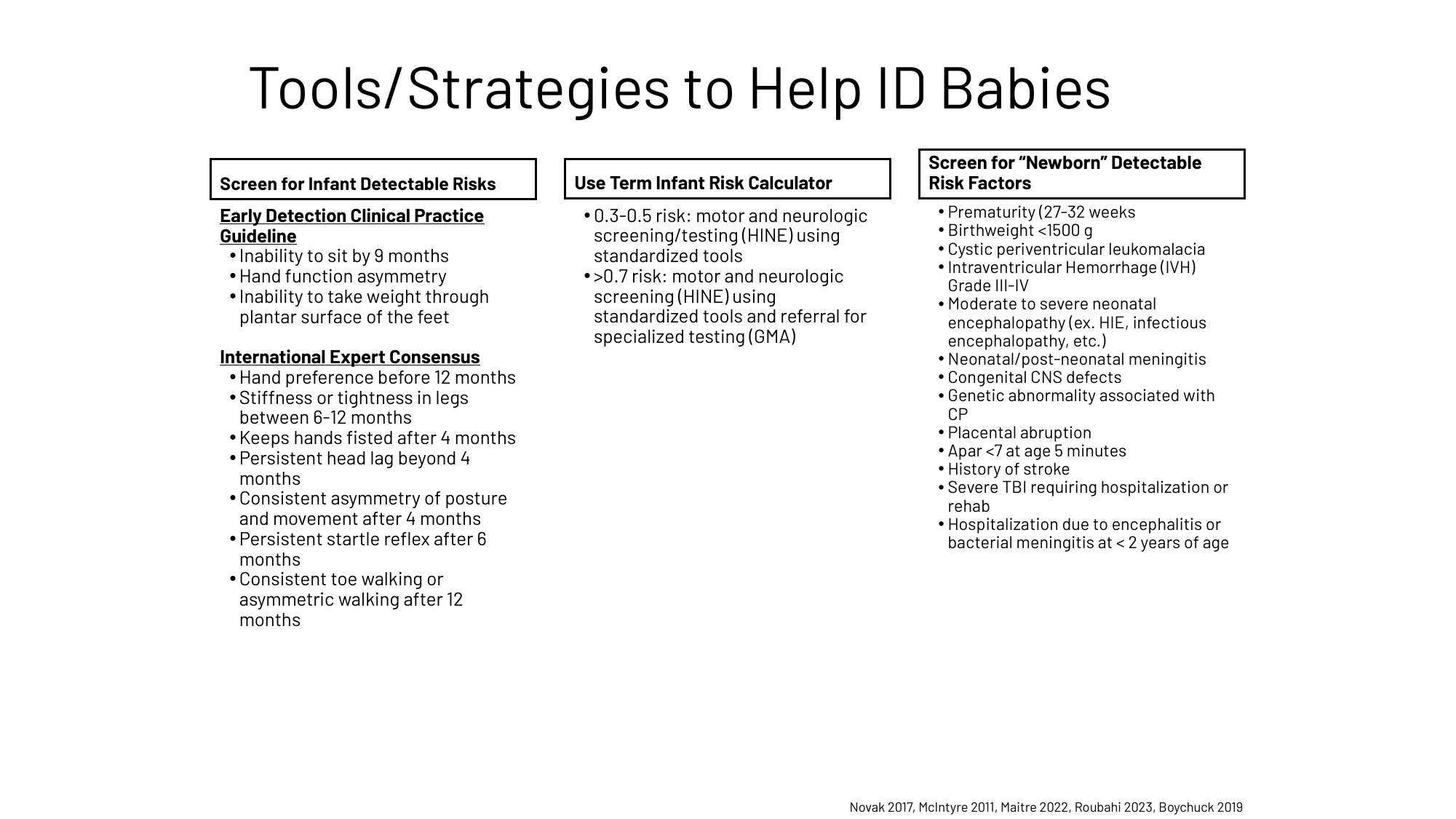

# Tools/Strategies to Help ID Babies
Screen for “Newborn” Detectable
Risk Factors
Use Term Infant Risk Calculator
Screen for Infant Detectable Risks
Prematurity (27-32 weeks
Birthweight <1500 g
Cystic periventricular leukomalacia
Intraventricular Hemorrhage (IVH) Grade III-IV
Moderate to severe neonatal encephalopathy (ex. HIE, infectious encephalopathy, etc.)
Neonatal/post-neonatal meningitis
Congenital CNS defects
Genetic abnormality associated with CP
Placental abruption
Apar <7 at age 5 minutes
History of stroke
Severe TBI requiring hospitalization or rehab
Hospitalization due to encephalitis or bacterial meningitis at < 2 years of age
Early Detection Clinical Practice Guideline
Inability to sit by 9 months
Hand function asymmetry
Inability to take weight through plantar surface of the feet

International Expert Consensus
Hand preference before 12 months
Stiffness or tightness in legs between 6-12 months
Keeps hands fisted after 4 months
Persistent head lag beyond 4 months
Consistent asymmetry of posture and movement after 4 months
Persistent startle reflex after 6 months
Consistent toe walking or asymmetric walking after 12 months
0.3-0.5 risk: motor and neurologic screening/testing (HINE) using standardized tools
>0.7 risk: motor and neurologic screening (HINE) using standardized tools and referral for specialized testing (GMA)

Novak 2017, McIntyre 2011, Maitre 2022, Roubahi 2023, Boychuck 2019